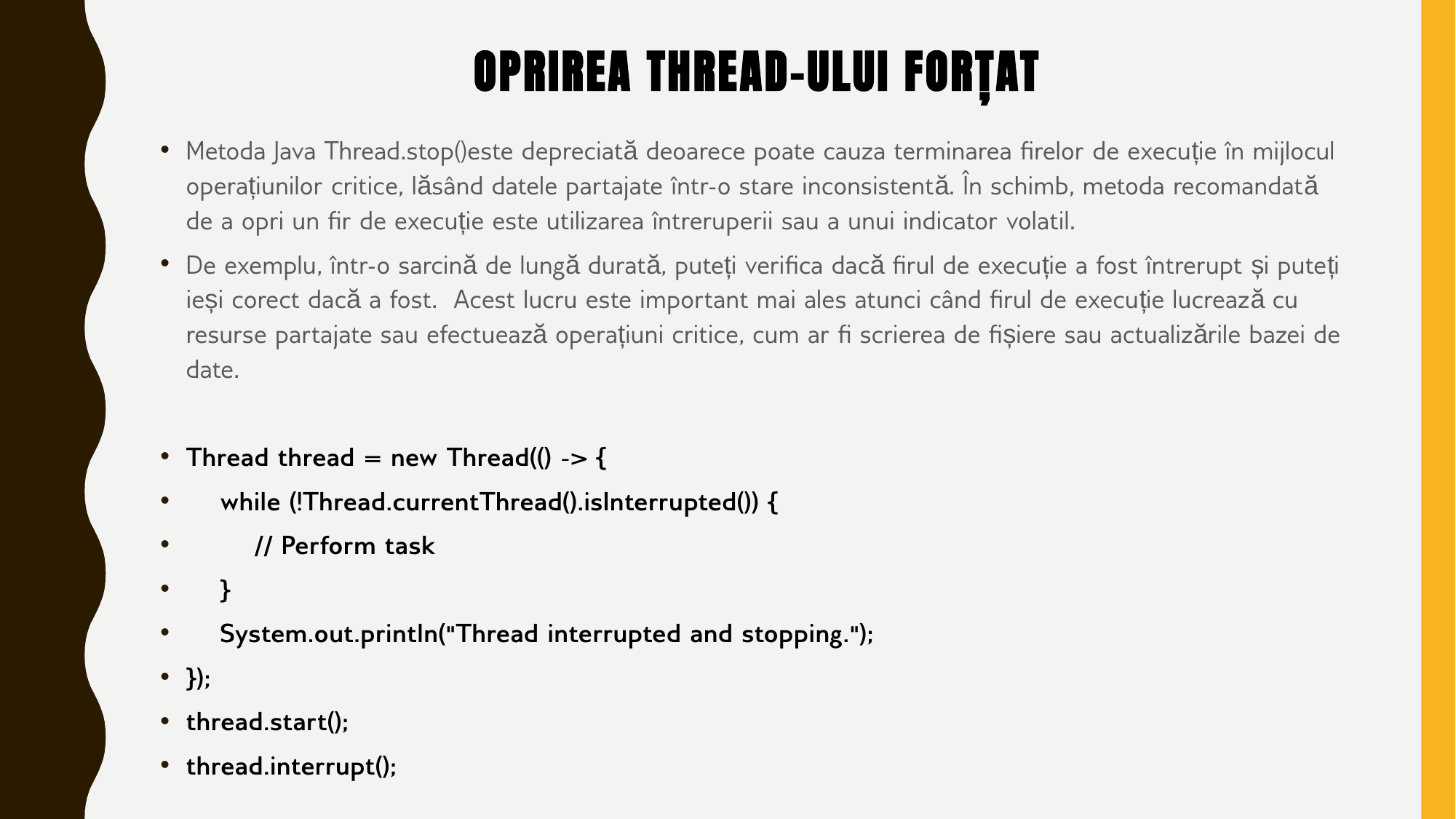

# Oprirea thread-ului forțat
Metoda Java Thread.stop()este depreciată deoarece poate cauza terminarea firelor de execuție în mijlocul operațiunilor critice, lăsând datele partajate într-o stare inconsistentă. În schimb, metoda recomandată de a opri un fir de execuție este utilizarea întreruperii sau a unui indicator volatil.
De exemplu, într-o sarcină de lungă durată, puteți verifica dacă firul de execuție a fost întrerupt și puteți ieși corect dacă a fost.  Acest lucru este important mai ales atunci când firul de execuție lucrează cu resurse partajate sau efectuează operațiuni critice, cum ar fi scrierea de fișiere sau actualizările bazei de date.

Thread thread = new Thread(() -> {
    while (!Thread.currentThread().isInterrupted()) {
        // Perform task
    }
    System.out.println("Thread interrupted and stopping.");
});
thread.start();
thread.interrupt();